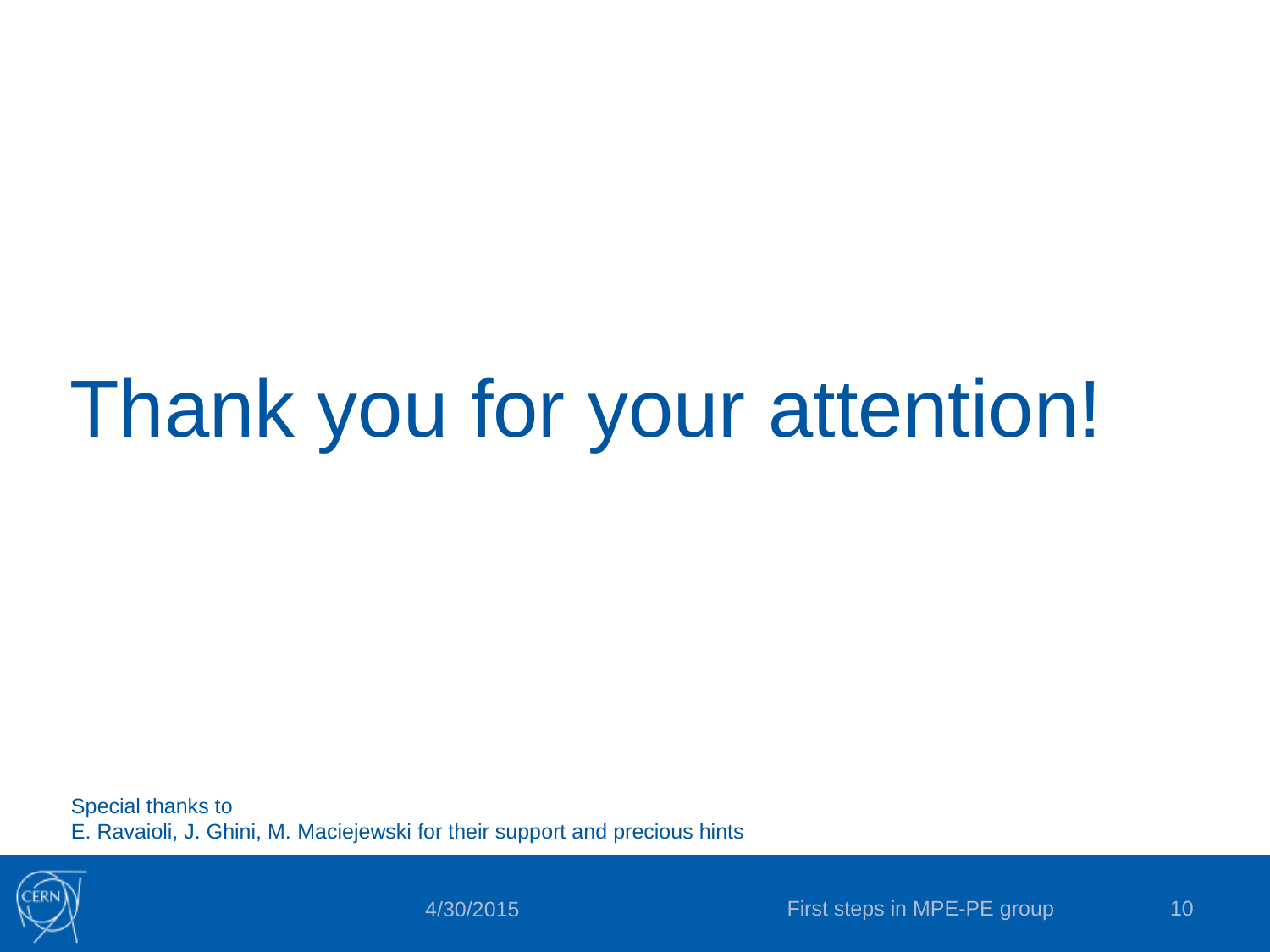

# Thank you for your attention!
Special thanks to
E. Ravaioli, J. Ghini, M. Maciejewski for their support and precious hints
First steps in MPE-PE group
10
4/30/2015